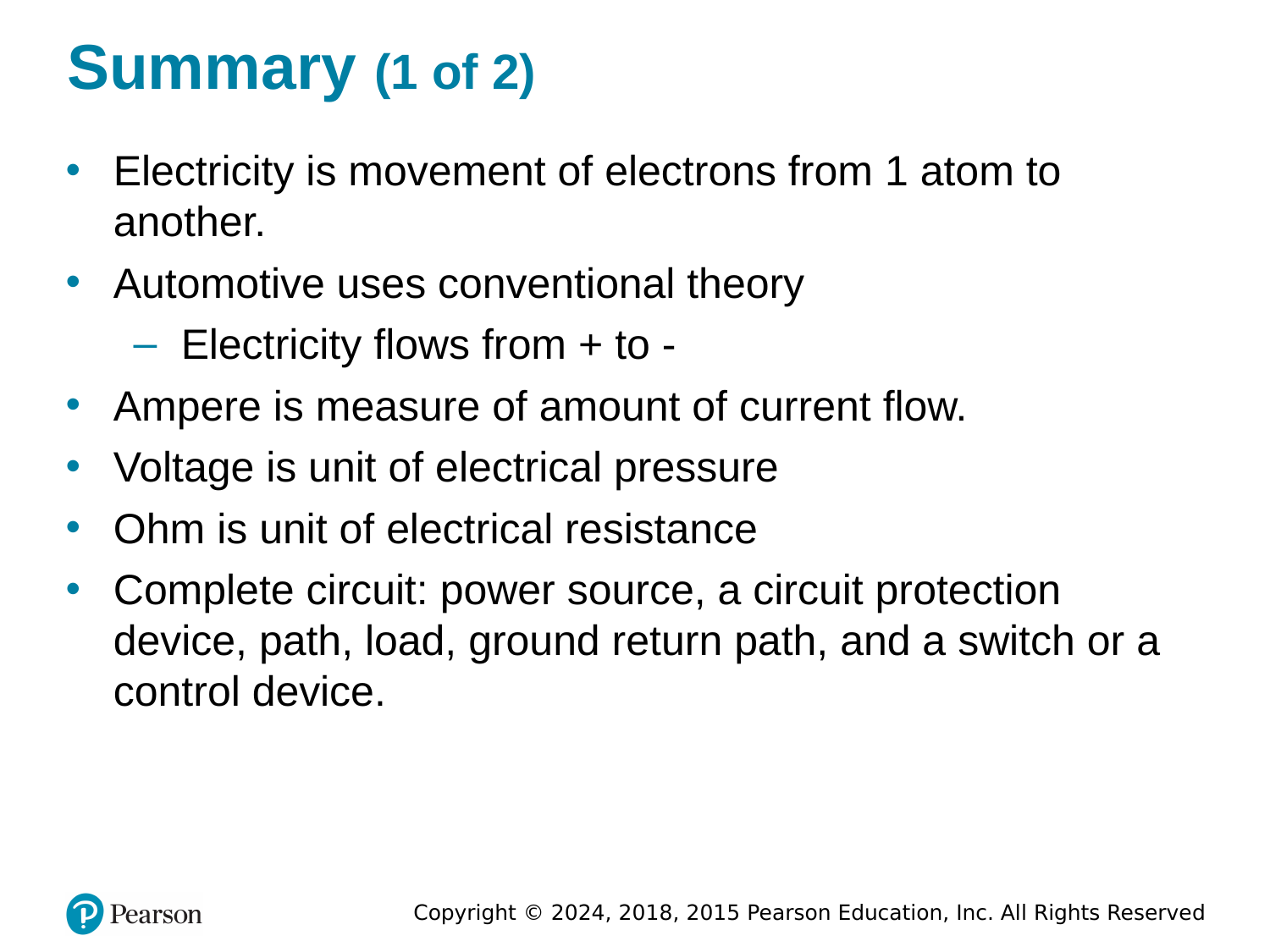

# Summary (1 of 2)
Electricity is movement of electrons from 1 atom to another.
Automotive uses conventional theory
Electricity flows from + to -
Ampere is measure of amount of current flow.
Voltage is unit of electrical pressure
Ohm is unit of electrical resistance
Complete circuit: power source, a circuit protection device, path, load, ground return path, and a switch or a control device.